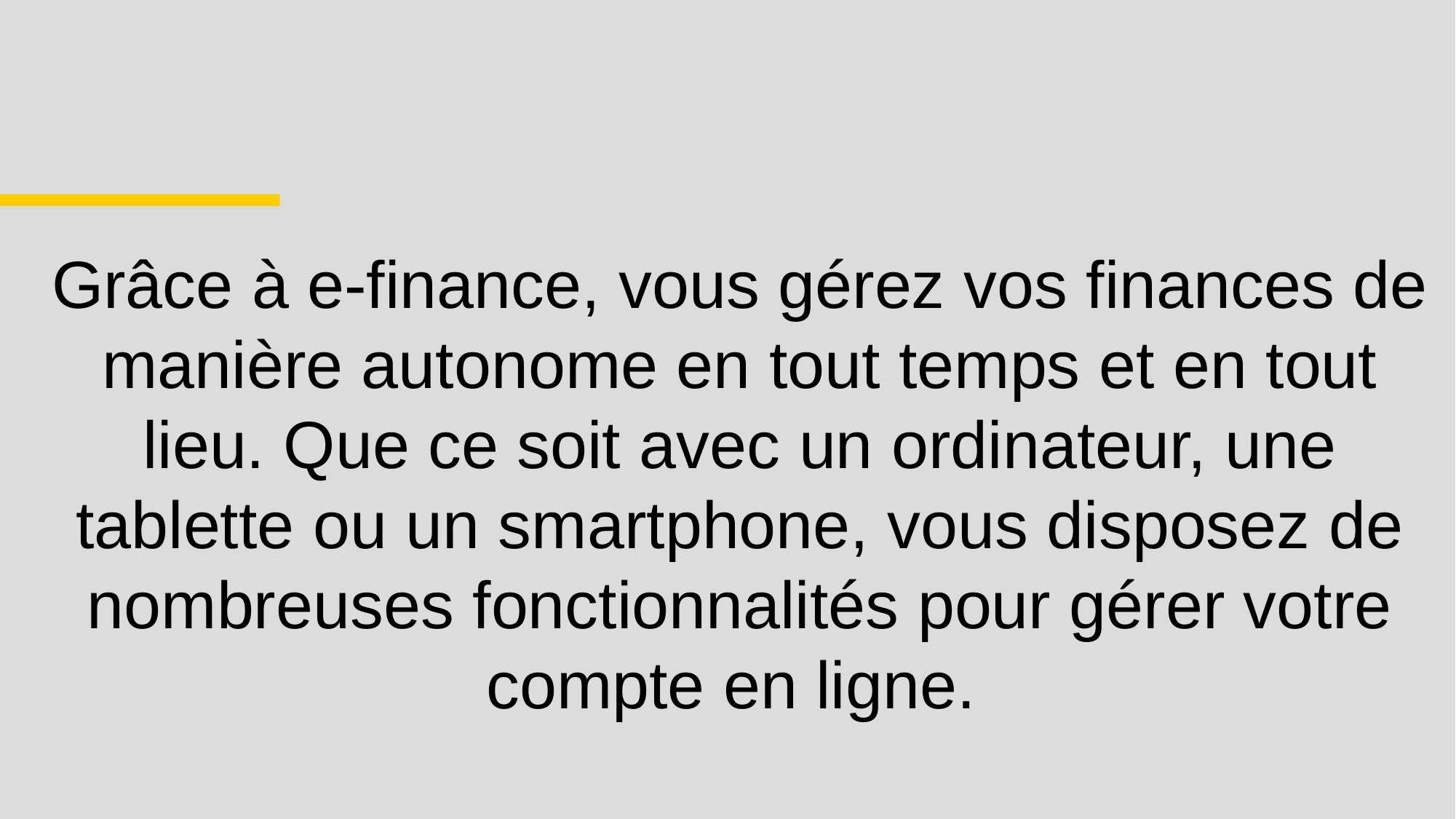

# Grâce à e-finance, vous gérez vos finances de manière autonome en tout temps et en tout lieu. Que ce soit avec un ordinateur, une tablette ou un smartphone, vous disposez de nombreuses fonctionnalités pour gérer votre compte en ligne.